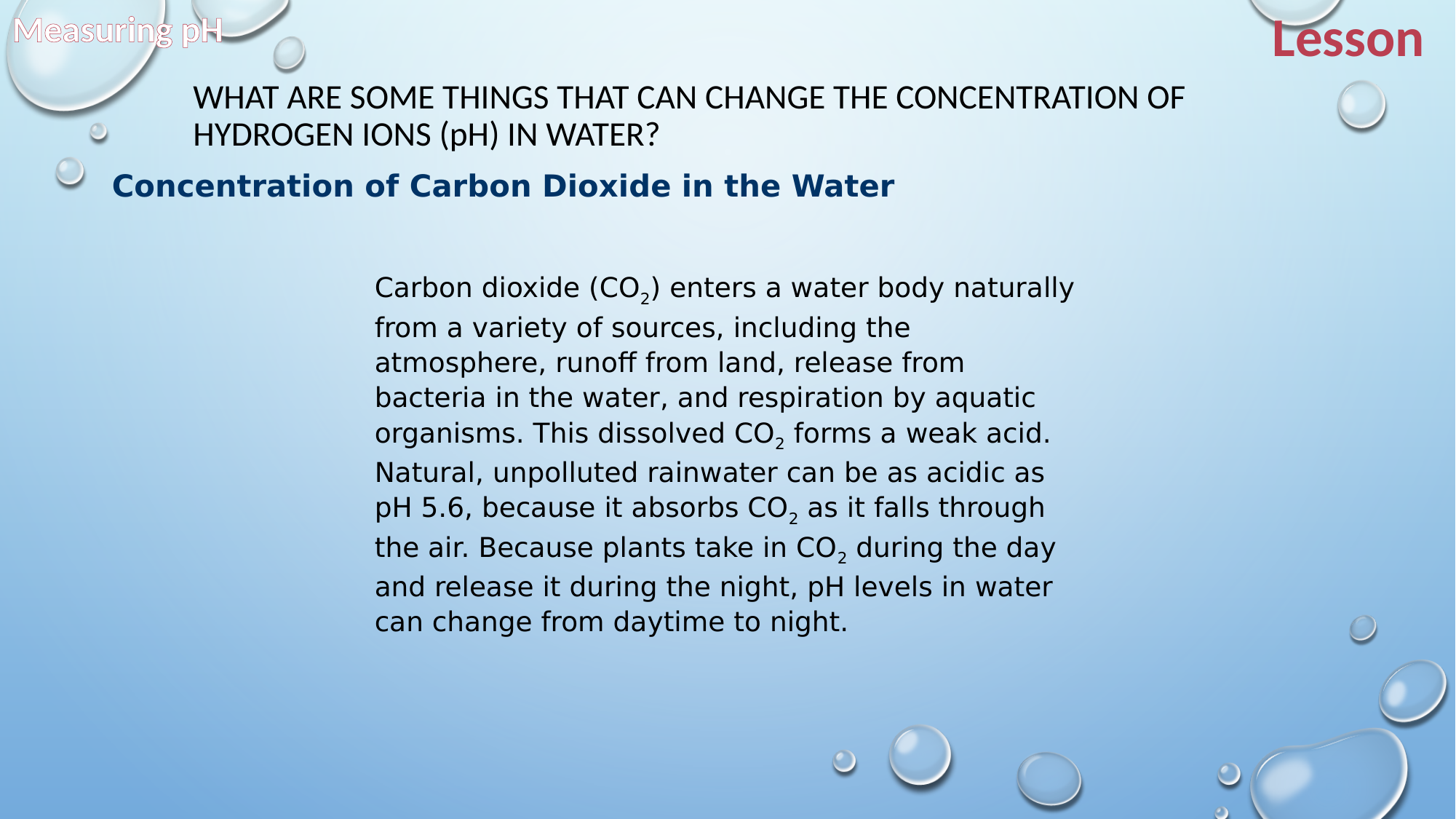

Measuring pH
Lesson
What are some things that can change the concentration of hydrogen ions (pH) in water?
Concentration of Carbon Dioxide in the Water
Carbon dioxide (CO2) enters a water body naturally from a variety of sources, including the atmosphere, runoff from land, release from bacteria in the water, and respiration by aquatic organisms. This dissolved CO2 forms a weak acid. Natural, unpolluted rainwater can be as acidic as pH 5.6, because it absorbs CO2 as it falls through the air. Because plants take in CO2 during the day and release it during the night, pH levels in water can change from daytime to night.